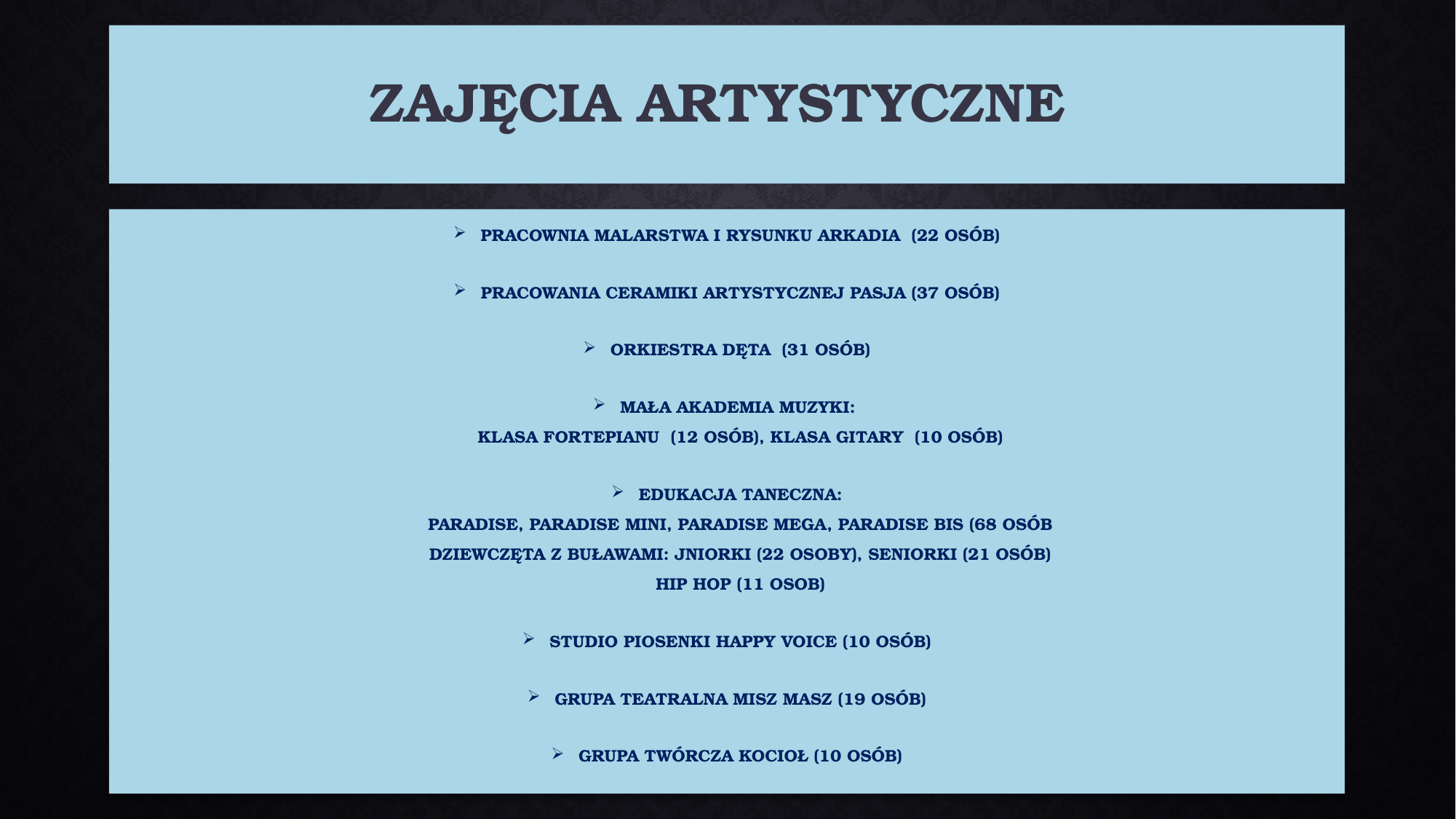

# Zajęcia artystyczne
PRACOWNIA MALARSTWA I RYSUNKU ARKADIA  (22 OSÓB)
PRACOWANIA CERAMIKI ARTYSTYCZNEJ PASJA (37 OSÓB)
ORKIESTRA DĘTA  (31 OSÓB)
MAŁA AKADEMIA MUZYKI:
KLASA FORTEPIANU  (12 OSÓB), KLASA GITARY  (10 OSÓB)
EDUKACJA TANECZNA:
PARADISE, PARADISE MINI, PARADISE MEGA, PARADISE BIS (68 OSÓB
DZIEWCZĘTA Z BUŁAWAMI: JNIORKI (22 OSOBY), SENIORKI (21 OSÓB)
HIP HOP (11 OSOB)
STUDIO PIOSENKI HAPPY VOICE (10 OSÓB)
GRUPA TEATRALNA MISZ MASZ (19 OSÓB)
GRUPA TWÓRCZA KOCIOŁ (10 OSÓB)